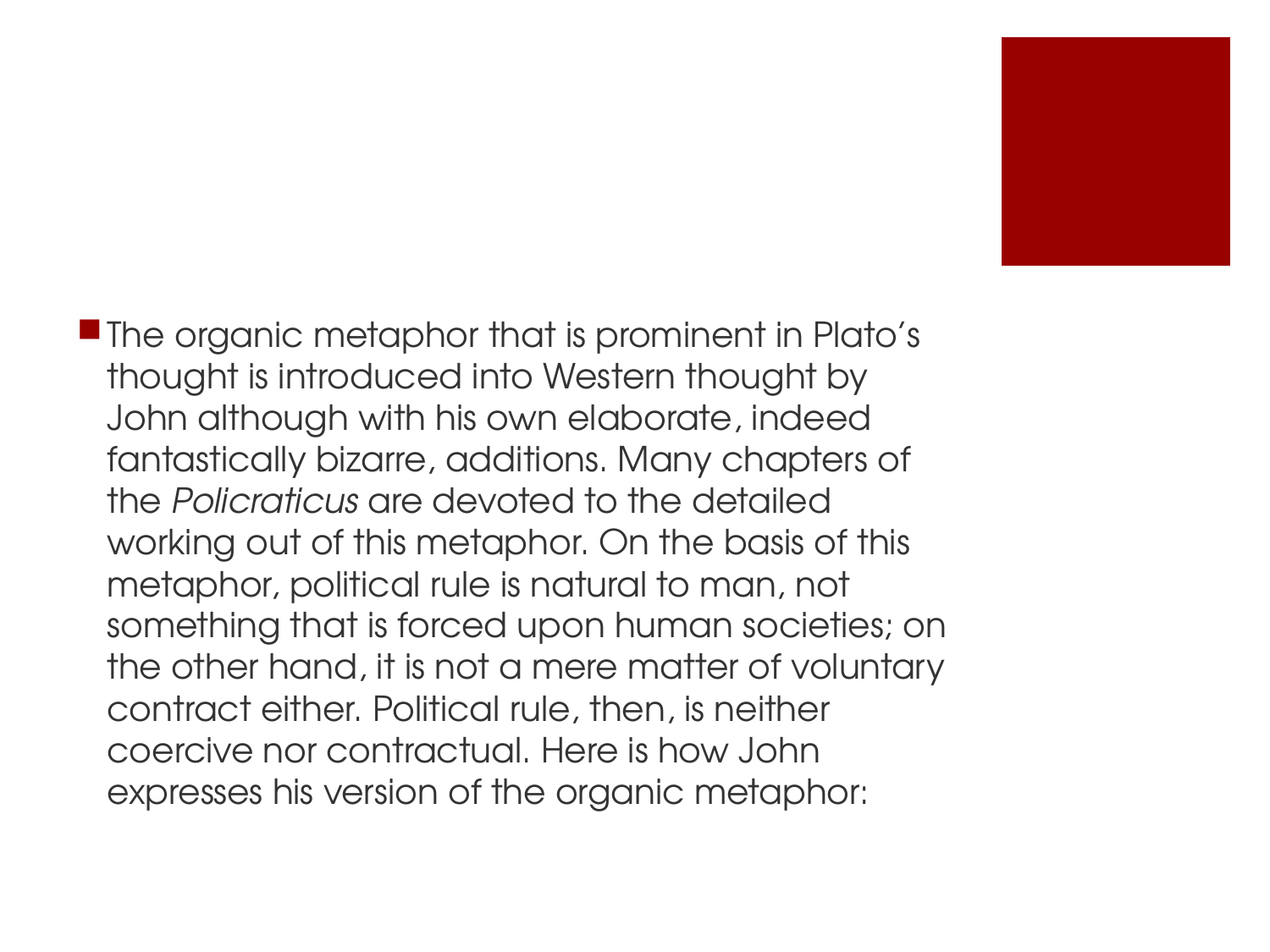

#
The organic metaphor that is prominent in Plato’s thought is introduced into Western thought by John although with his own elaborate, indeed fantastically bizarre, additions. Many chapters of the Policraticus are devoted to the detailed working out of this metaphor. On the basis of this metaphor, political rule is natural to man, not something that is forced upon human societies; on the other hand, it is not a mere matter of voluntary contract either. Political rule, then, is neither coercive nor contractual. Here is how John expresses his version of the organic metaphor: